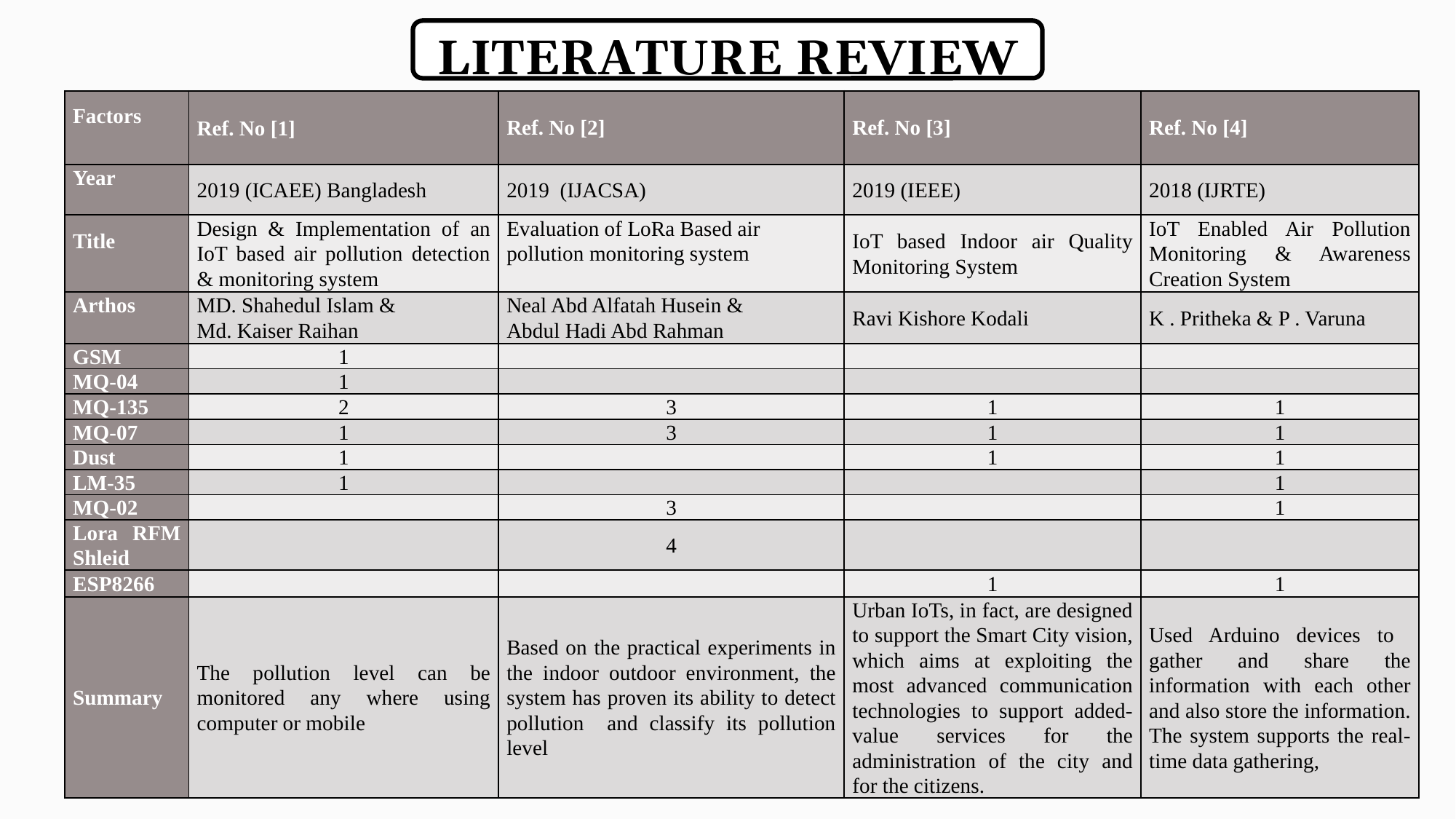

# LITERATURE REVIEW

| Factors | Ref. No [1] | Ref. No [2] | Ref. No [3] | Ref. No [4] |
| --- | --- | --- | --- | --- |
| Year | 2019 (ICAEE) Bangladesh | 2019 (IJACSA) | 2019 (IEEE) | 2018 (IJRTE) |
| Title | Design & Implementation of an IoT based air pollution detection & monitoring system | Evaluation of LoRa Based air pollution monitoring system | IoT based Indoor air Quality Monitoring System | IoT Enabled Air Pollution Monitoring & Awareness Creation System |
| Arthos | MD. Shahedul Islam & Md. Kaiser Raihan | Neal Abd Alfatah Husein & Abdul Hadi Abd Rahman | Ravi Kishore Kodali | K . Pritheka & P . Varuna |
| GSM | 1 |  |  |  |
| MQ-04 | 1 |  |  |  |
| MQ-135 | 2 | 3 | 1 | 1 |
| MQ-07 | 1 | 3 | 1 | 1 |
| Dust | 1 |  | 1 | 1 |
| LM-35 | 1 |  |  | 1 |
| MQ-02 |  | 3 |  | 1 |
| Lora RFM Shleid |  | 4 |  |  |
| ESP8266 |  |  | 1 | 1 |
| Summary | The pollution level can be monitored any where using computer or mobile | Based on the practical experiments in the indoor outdoor environment, the system has proven its ability to detect pollution and classify its pollution level | Urban IoTs, in fact, are designed to support the Smart City vision, which aims at exploiting the most advanced communication technologies to support added-value services for the administration of the city and for the citizens. | Used Arduino devices to gather and share the information with each other and also store the information. The system supports the real-time data gathering, |
8